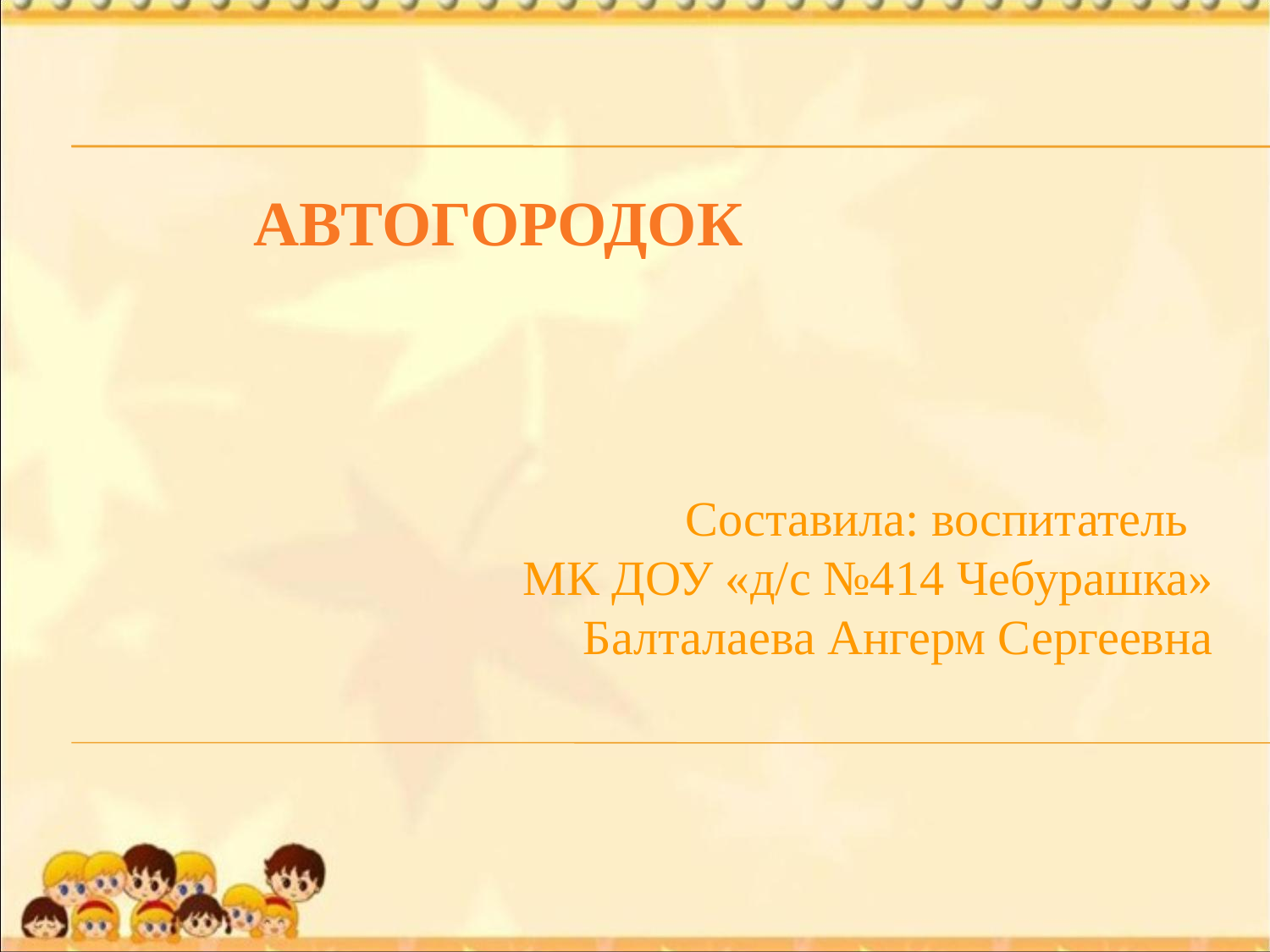

АВТОГОРОДОК

Составила: воспитатель
МК ДОУ «д/с №414 Чебурашка»
Балталаева Ангерм Сергеевна